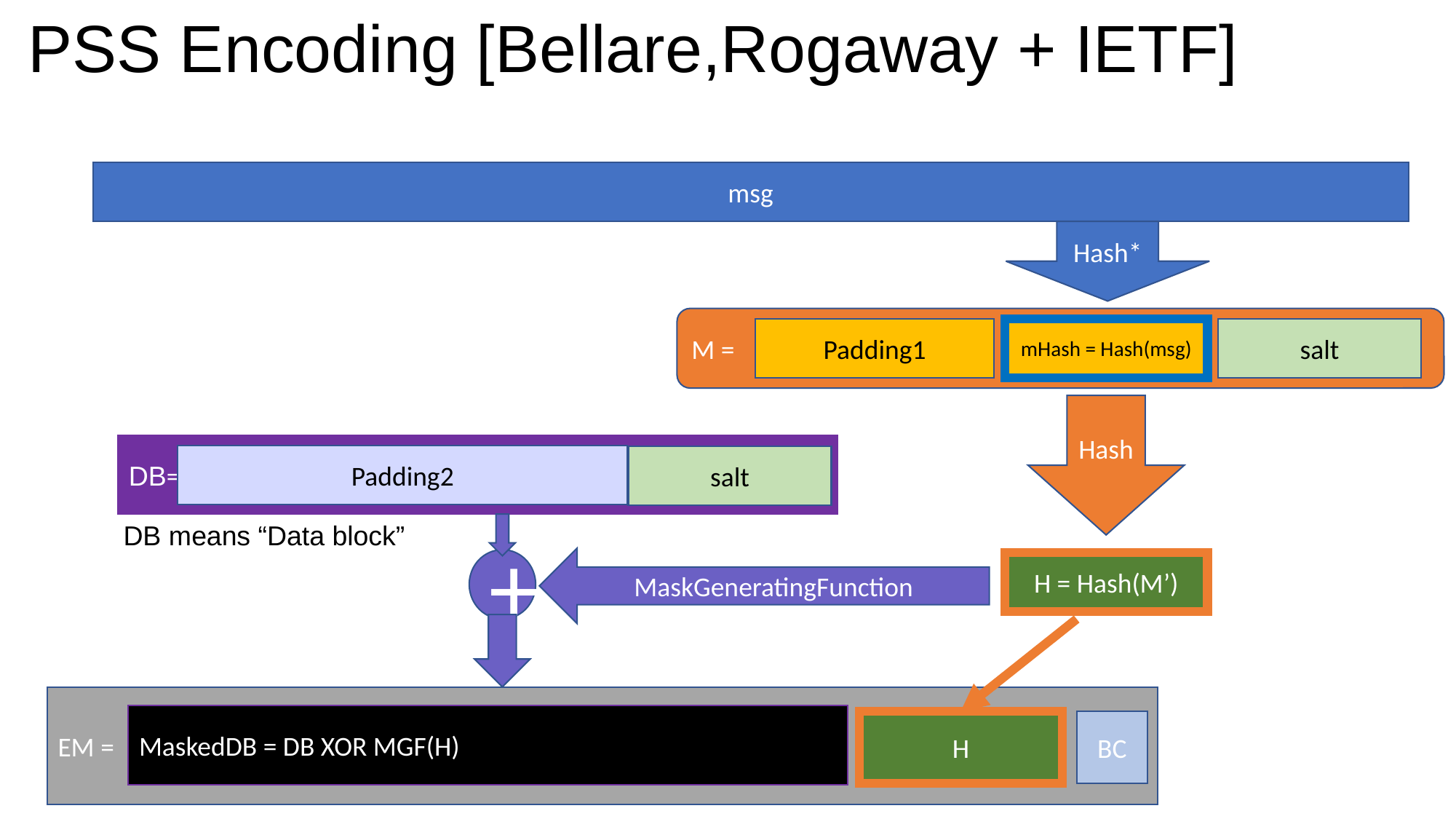

PSS Encoding [Bellare,Rogaway + IETF]
msg
Hash*
M =
Padding1
mHash = Hash(msg)
salt
Hash
DB=
Padding2
salt
DB means “Data block”

MaskGeneratingFunction
+
H = Hash(M’)

EM =
MaskedDB = DB XOR MGF(H)
H
BC